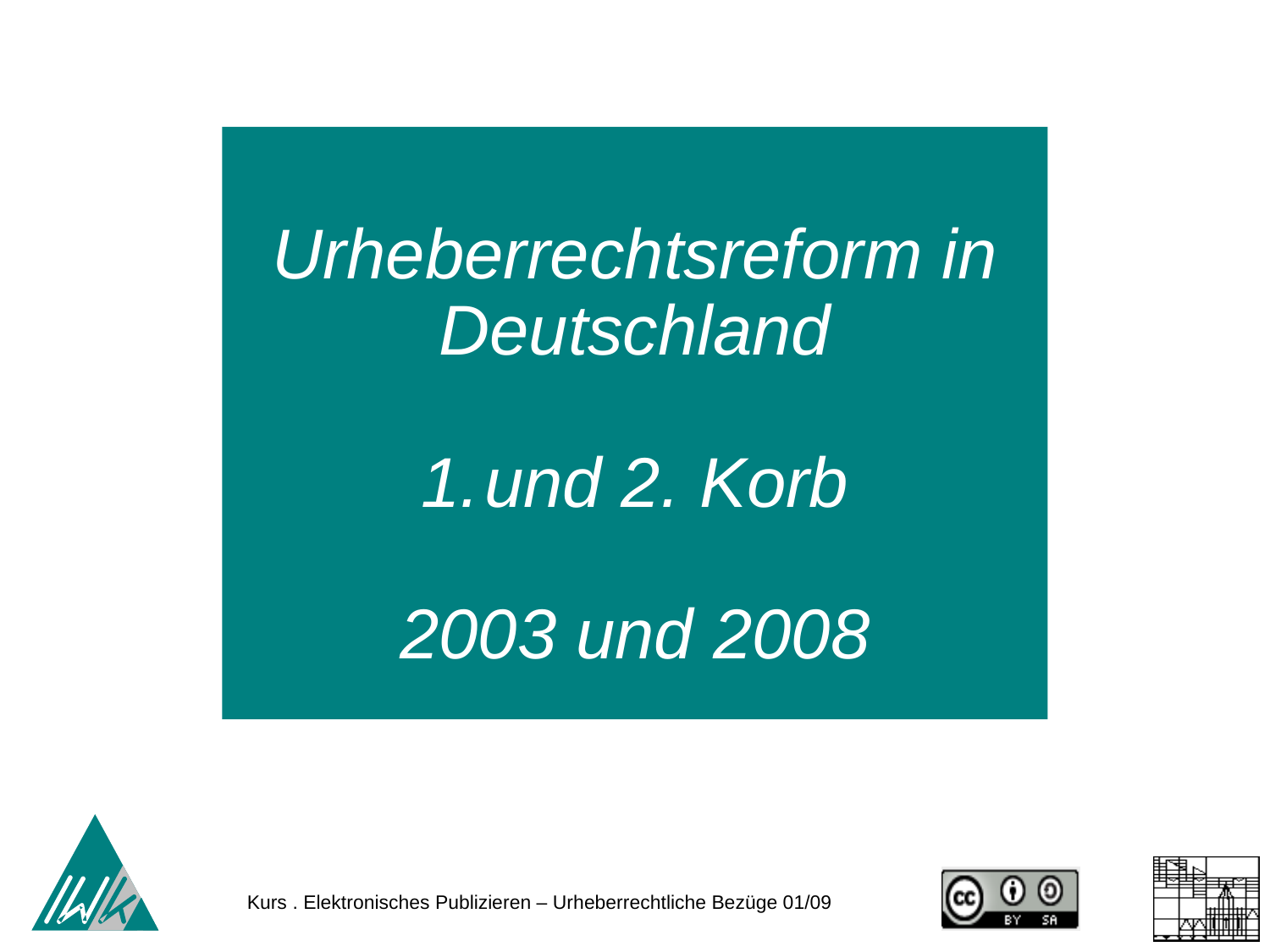

Urheberrechtsreform in Deutschland

und 2. Korb

2003 und 2008